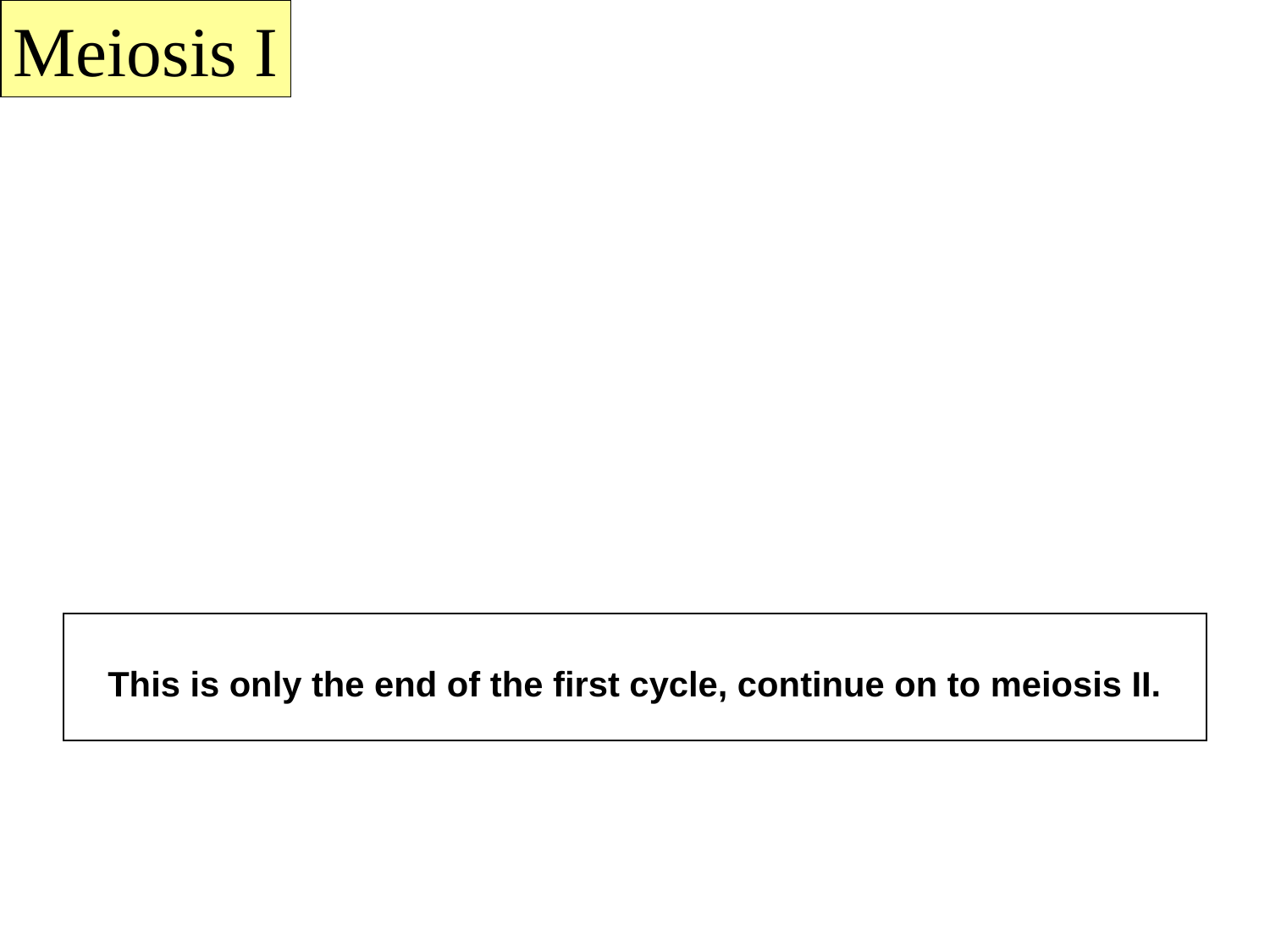

Meiosis I

This is only the end of the first cycle, continue on to meiosis II.